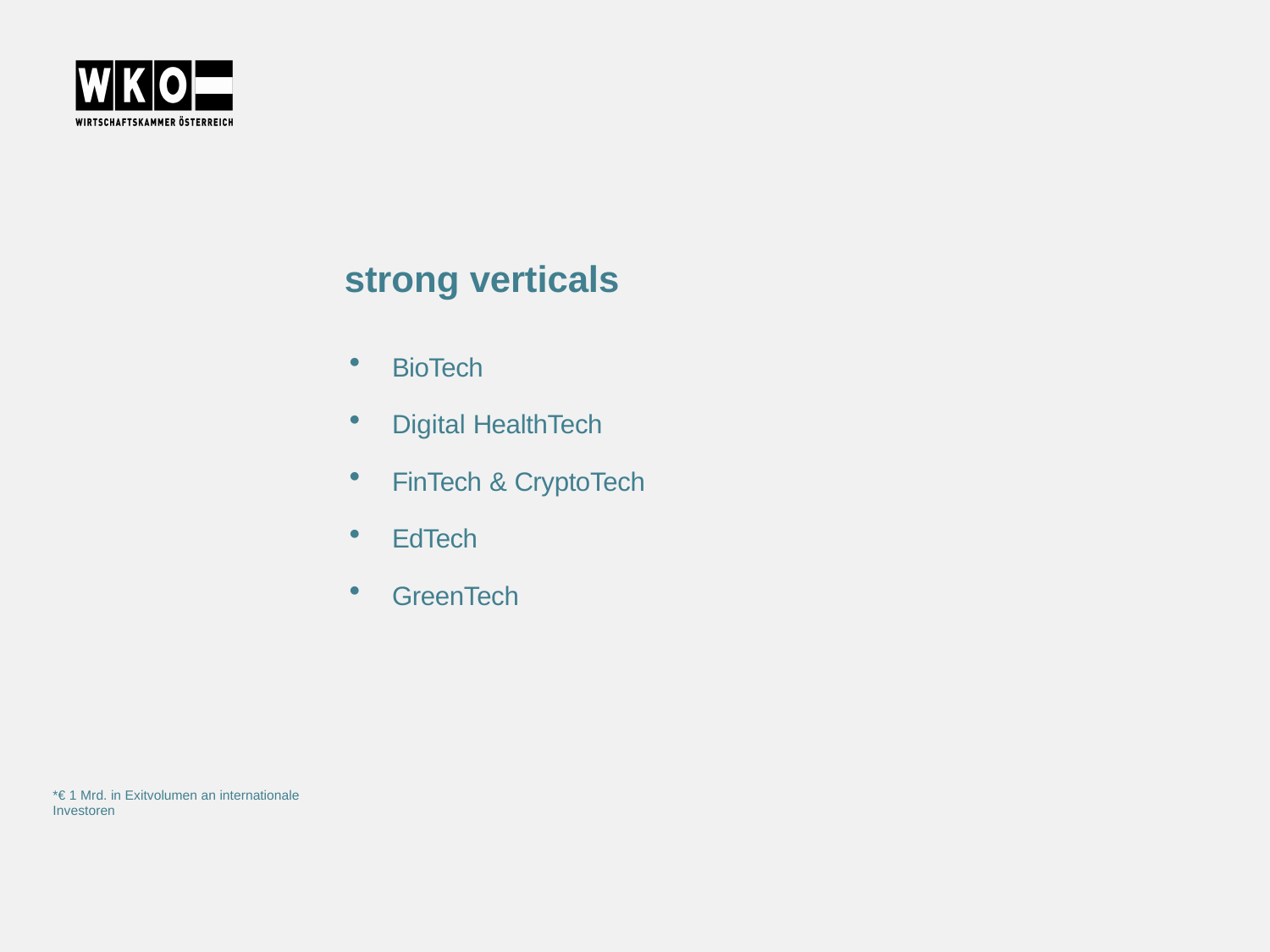

# strong verticals
BioTech
Digital HealthTech
FinTech & CryptoTech
EdTech
GreenTech
*€ 1 Mrd. in Exitvolumen an internationale Investoren